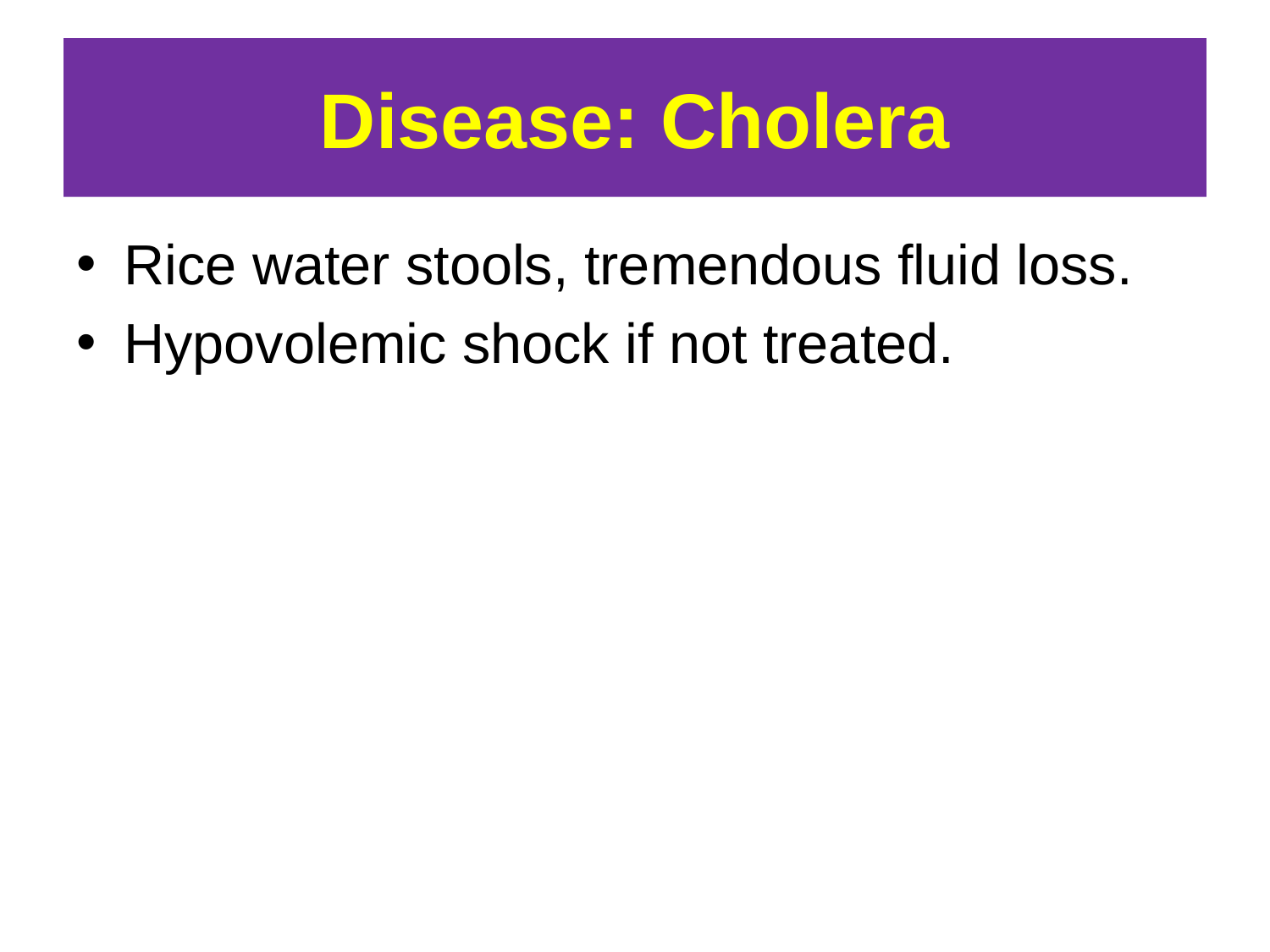

# Disease: Cholera
Rice water stools, tremendous fluid loss.
Hypovolemic shock if not treated.